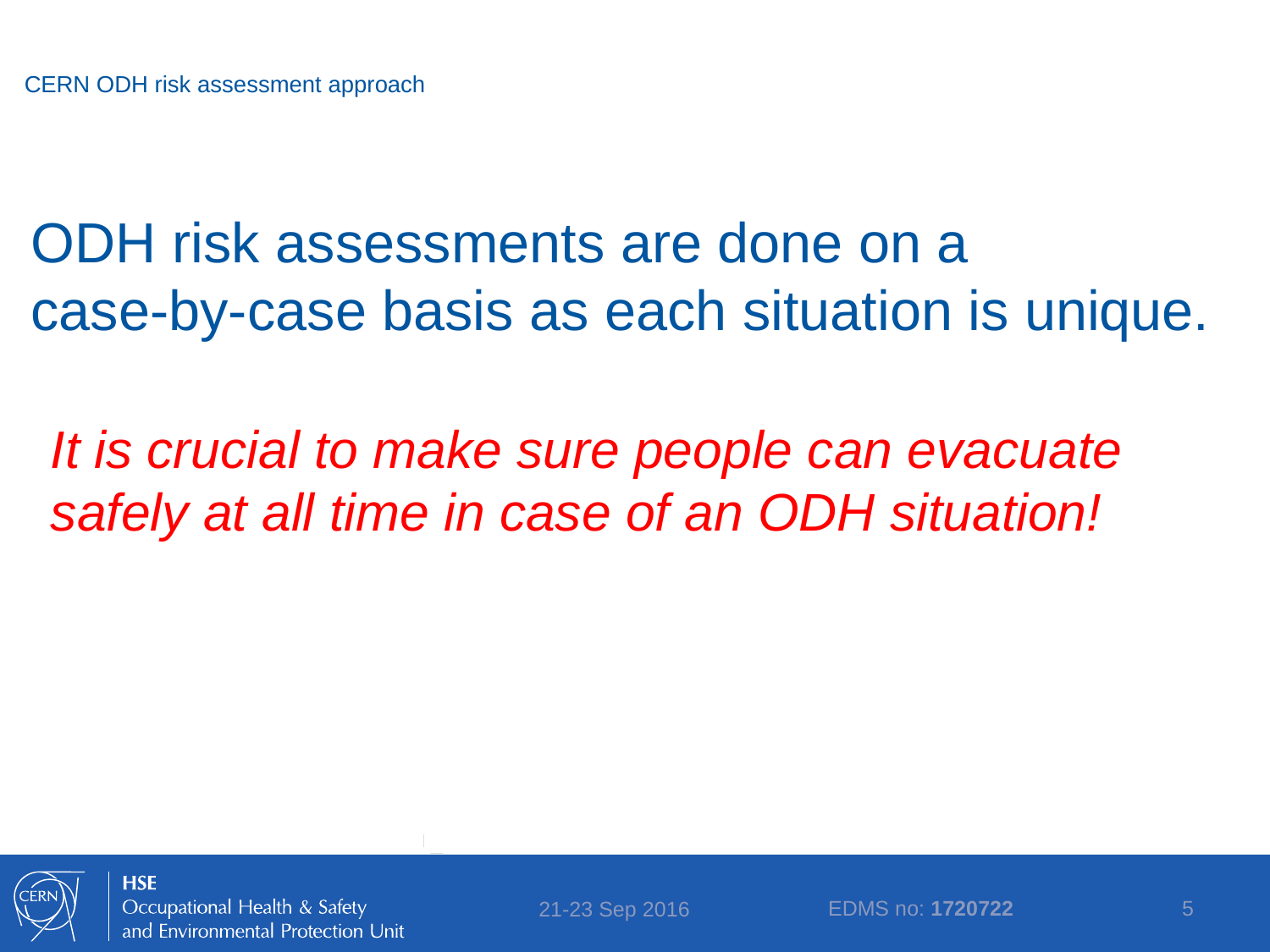

# CERN ODH risk assessment approach
ODH risk assessments are done on a
case-by-case basis as each situation is unique.
It is crucial to make sure people can evacuate safely at all time in case of an ODH situation!
EDMS no: 1720722
5
21-23 Sep 2016